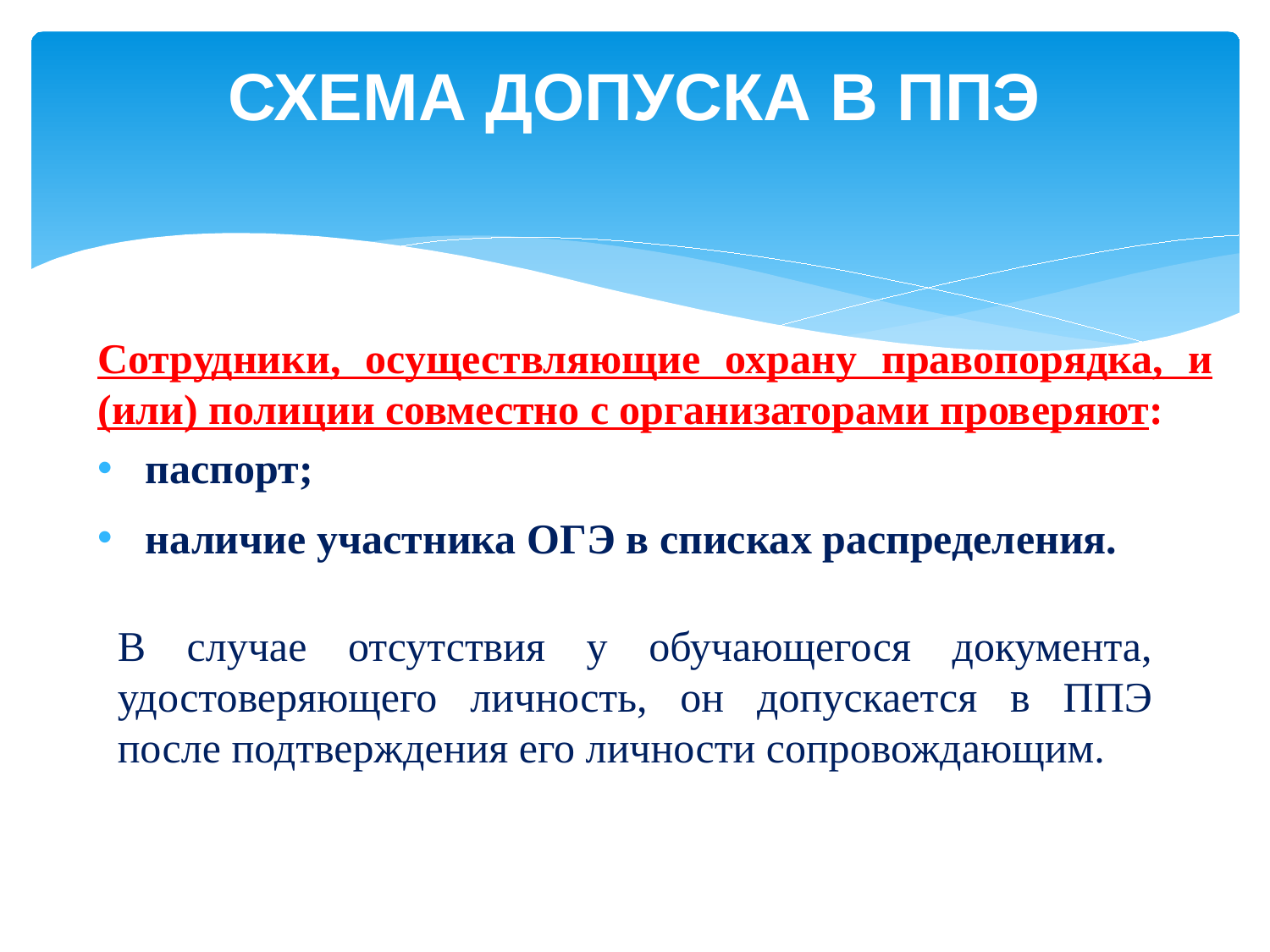

# СХЕМА ДОПУСКА В ППЭ

Сотрудники, осуществляющие охрану правопорядка, и (или) полиции совместно с организаторами проверяют:
паспорт;
наличие участника ОГЭ в списках распределения.

В случае отсутствия у обучающегося документа, удостоверяющего личность, он допускается в ППЭ после подтверждения его личности сопровождающим.